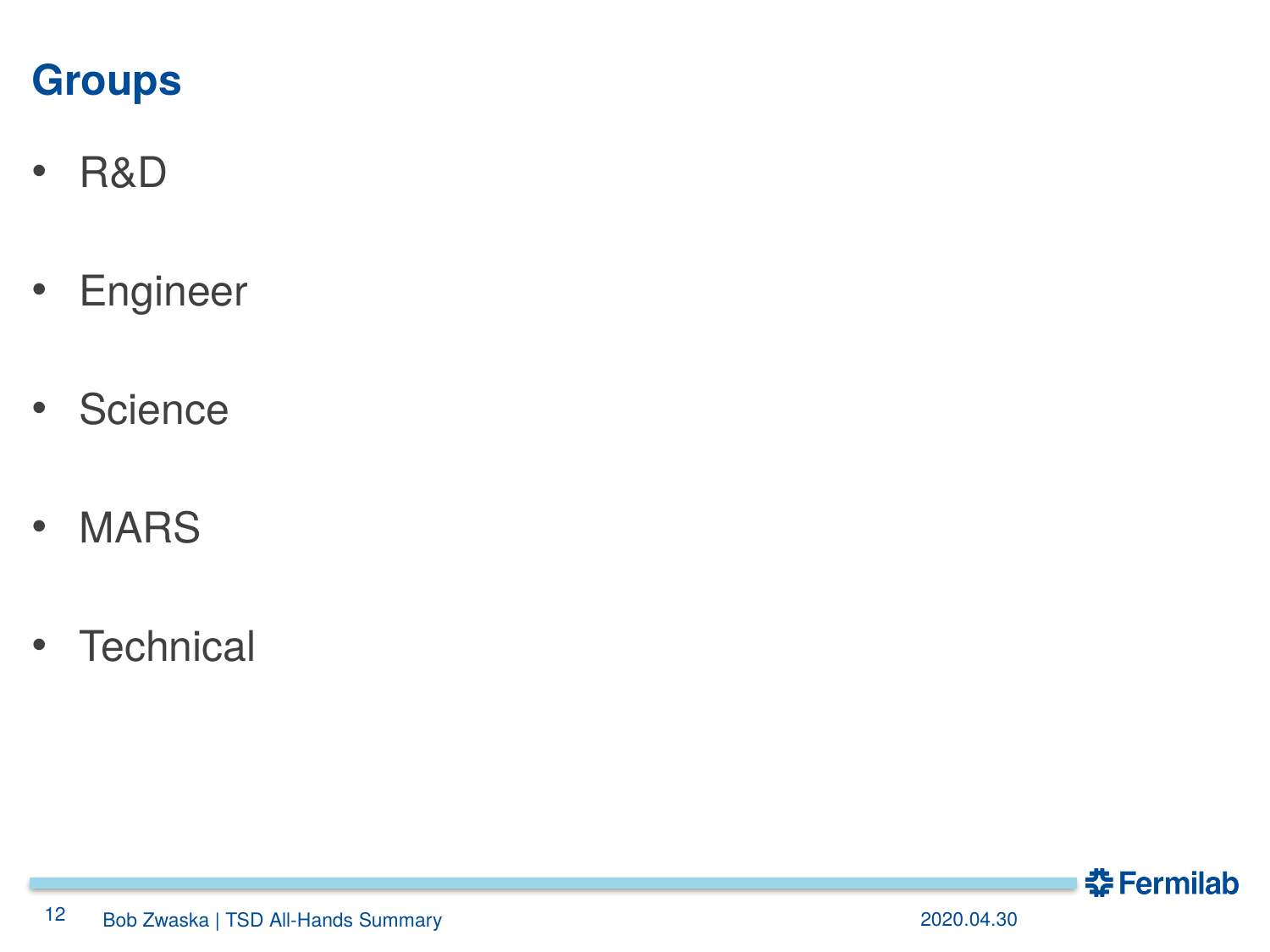

# Groups
R&D

Engineer

Science

MARS

Technical